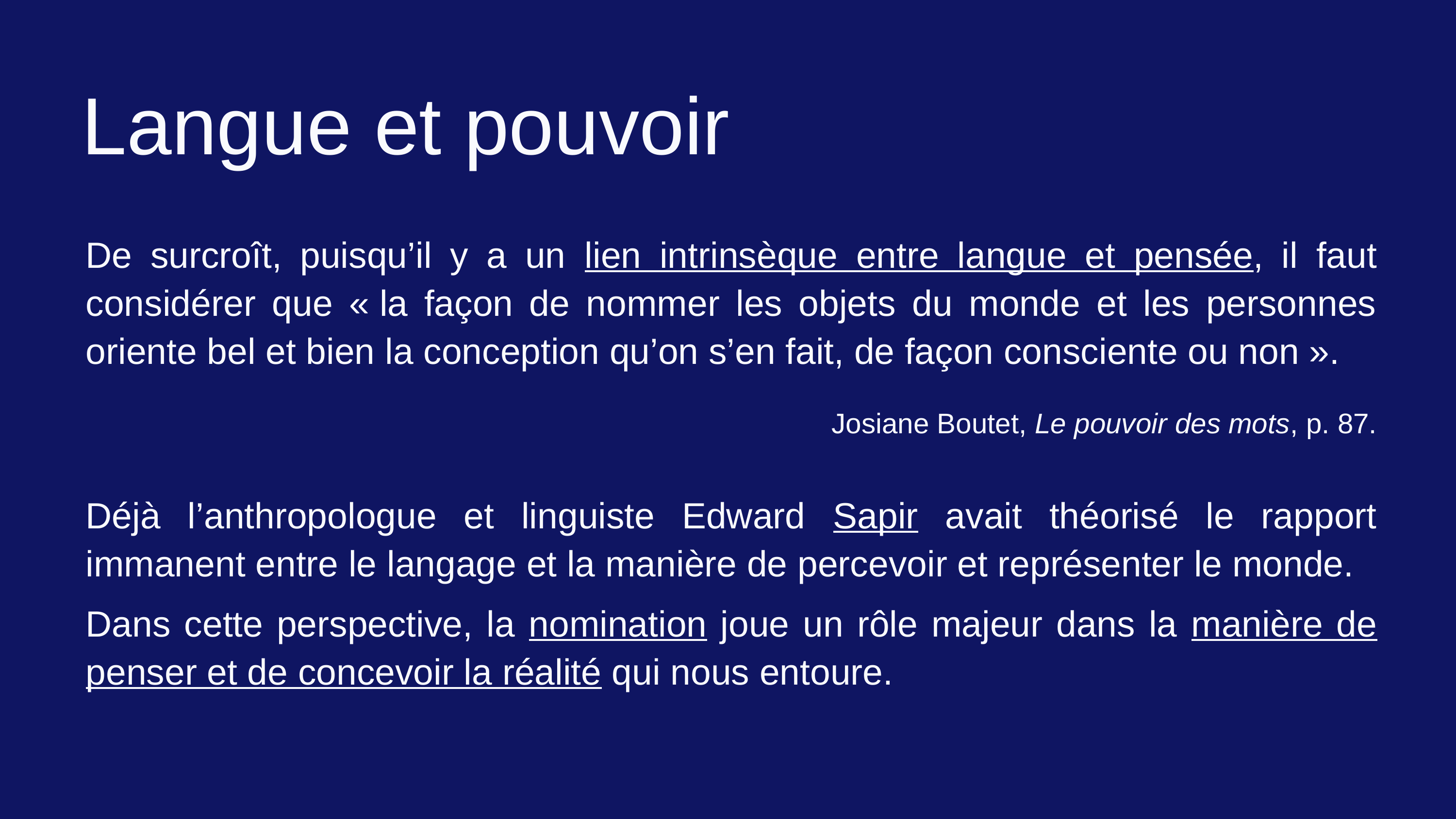

Langue et pouvoir
De surcroît, puisqu’il y a un lien intrinsèque entre langue et pensée, il faut considérer que « la façon de nommer les objets du monde et les personnes oriente bel et bien la conception qu’on s’en fait, de façon consciente ou non ».

Josiane Boutet, Le pouvoir des mots, p. 87.

Déjà l’anthropologue et linguiste Edward Sapir avait théorisé le rapport immanent entre le langage et la manière de percevoir et représenter le monde.
Dans cette perspective, la nomination joue un rôle majeur dans la manière de penser et de concevoir la réalité qui nous entoure.